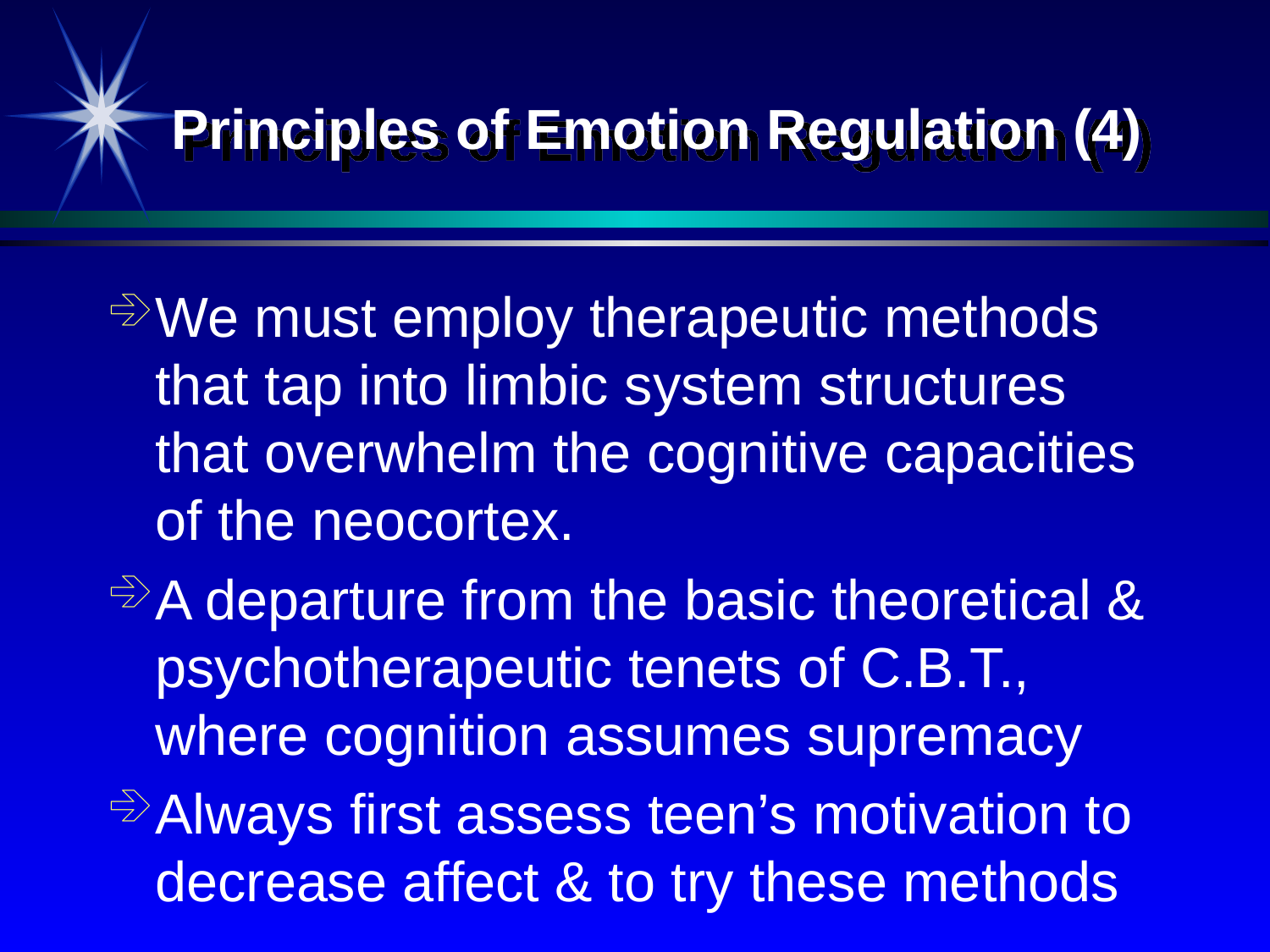

# Principles of Emotion Regulation (4)
We must employ therapeutic methods that tap into limbic system structures that overwhelm the cognitive capacities of the neocortex.
A departure from the basic theoretical & psychotherapeutic tenets of C.B.T., where cognition assumes supremacy
Always first assess teen’s motivation to decrease affect & to try these methods